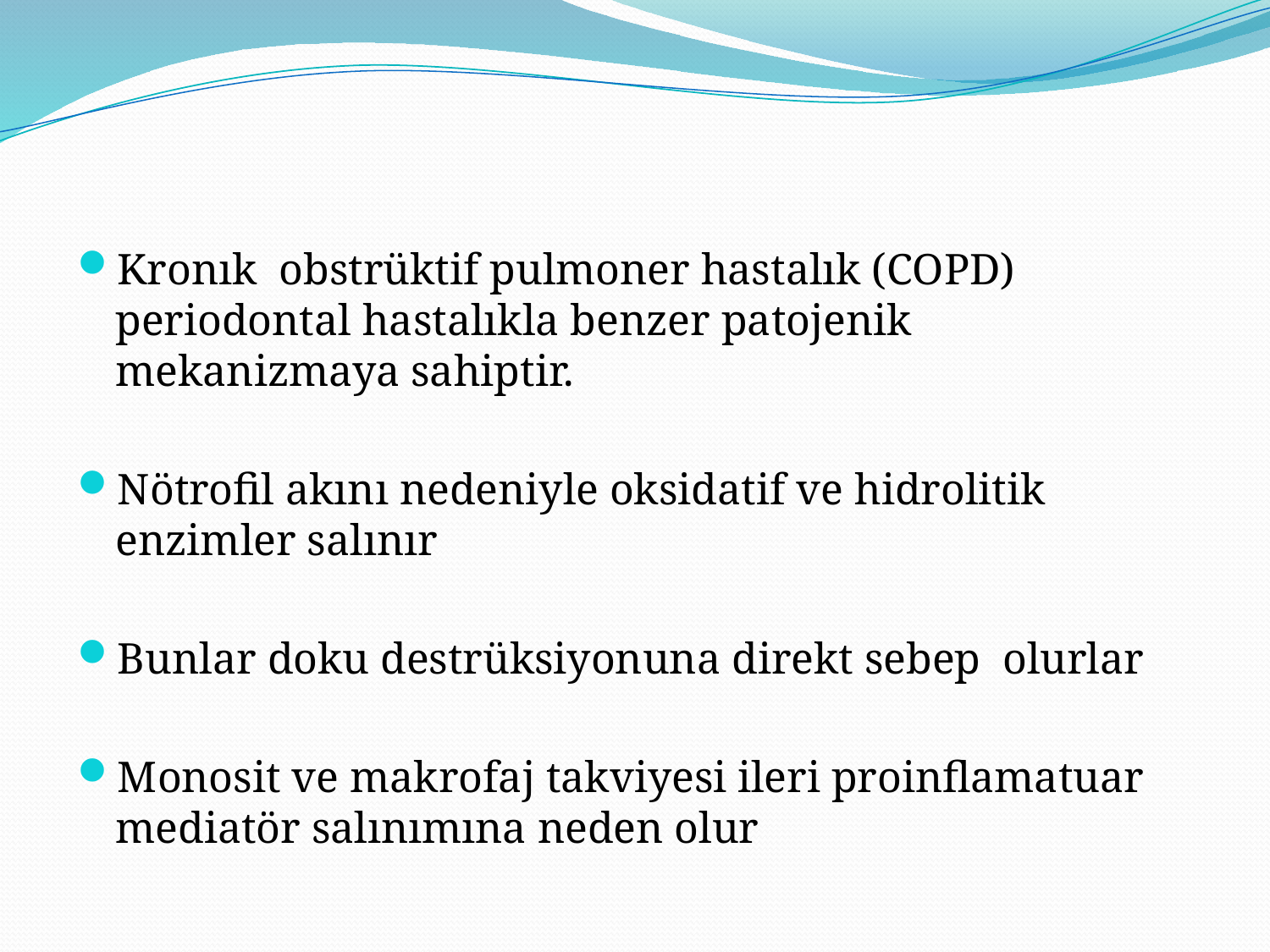

#
Kronık  obstrüktif pulmoner hastalık (COPD) periodontal hastalıkla benzer patojenik mekanizmaya sahiptir.

Nötrofil akını nedeniyle oksidatif ve hidrolitik enzimler salınır

Bunlar doku destrüksiyonuna direkt sebep  olurlar

Monosit ve makrofaj takviyesi ileri proinflamatuar mediatör salınımına neden olur